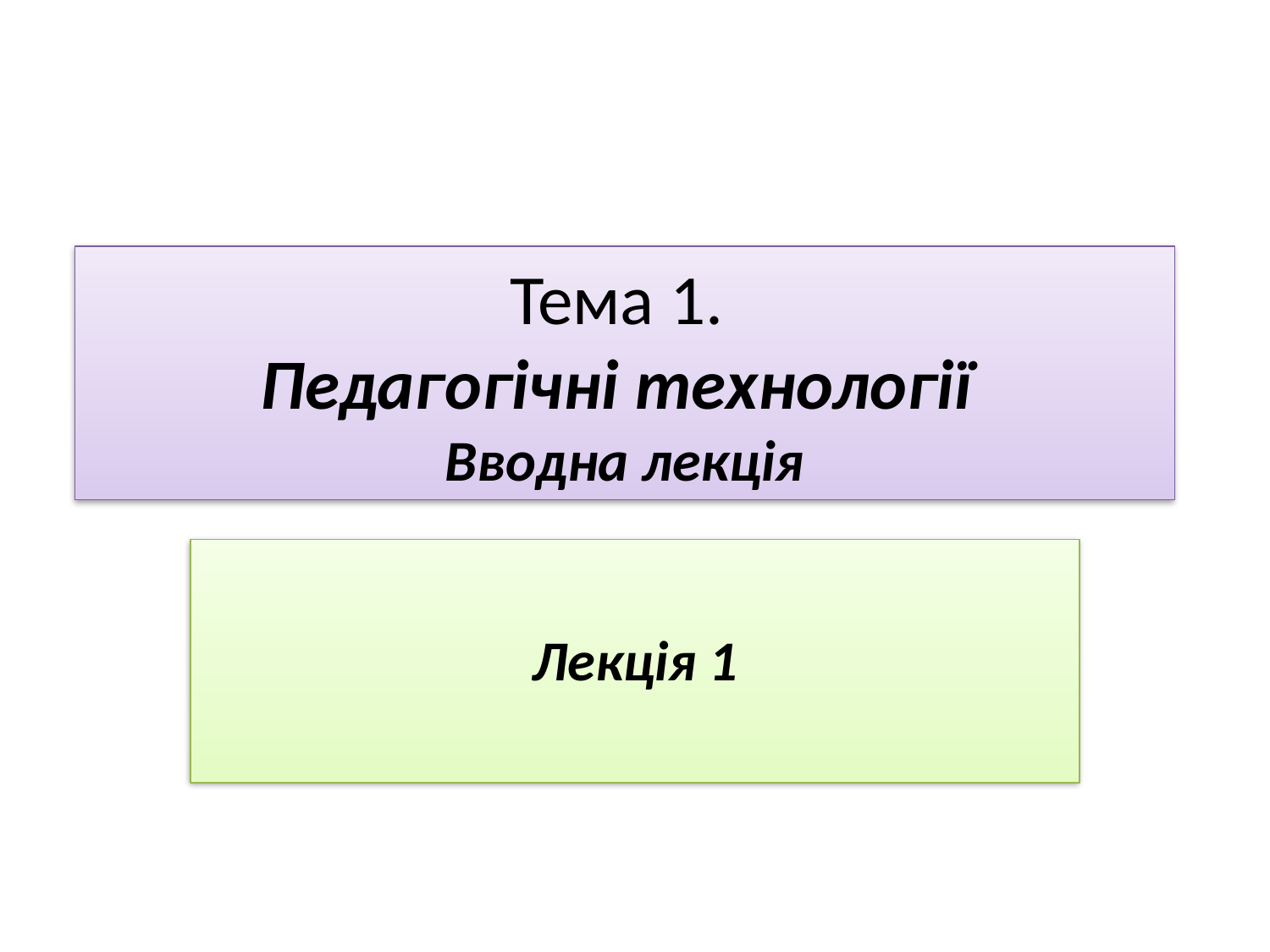

# Тема 1. Педагогічні технології Вводна лекція

Лекція 1